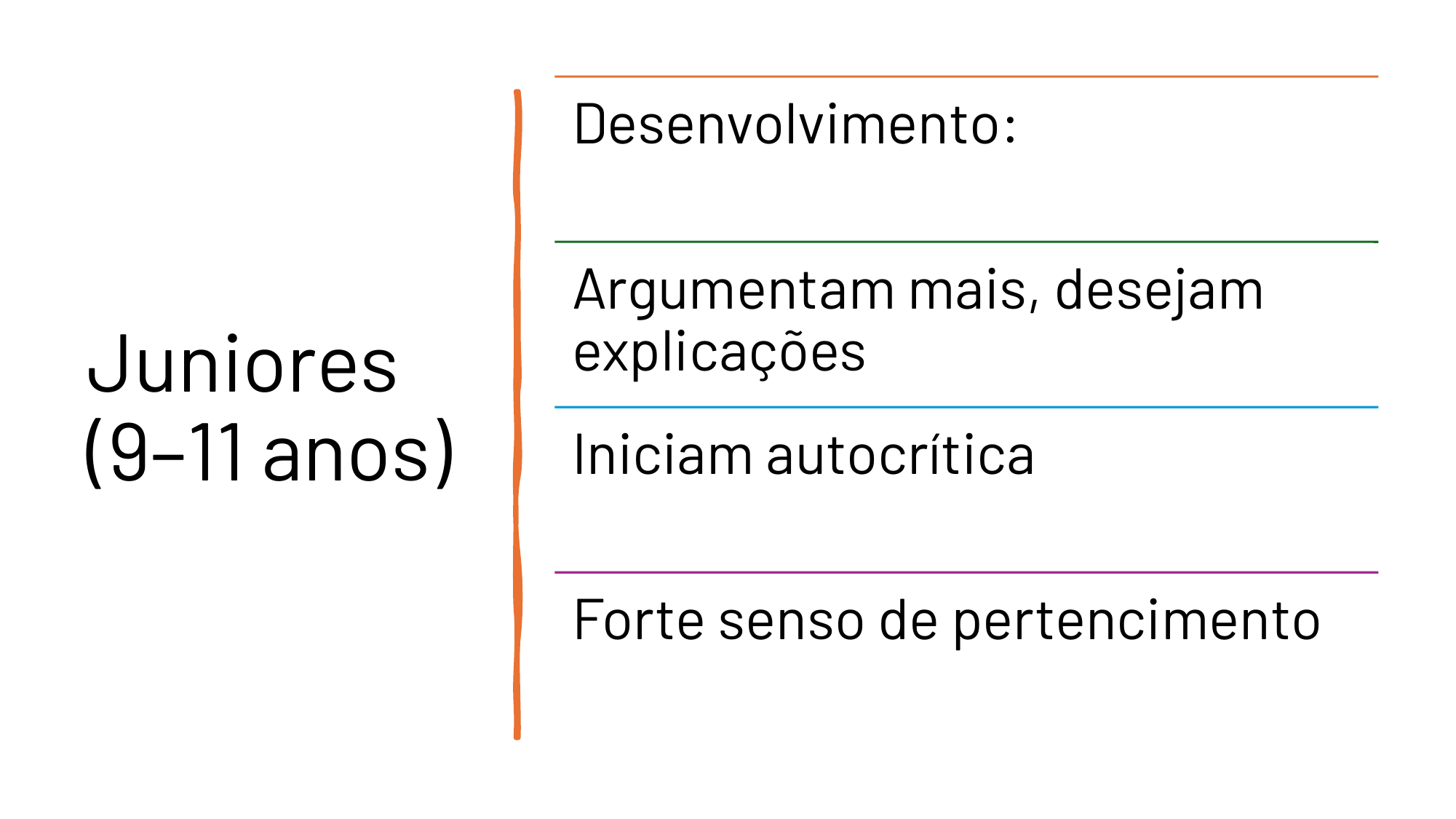

Desenvolvimento:
Argumentam mais, desejam explicações
Iniciam autocrítica
Forte senso de pertencimento
# Juniores (9–11 anos)